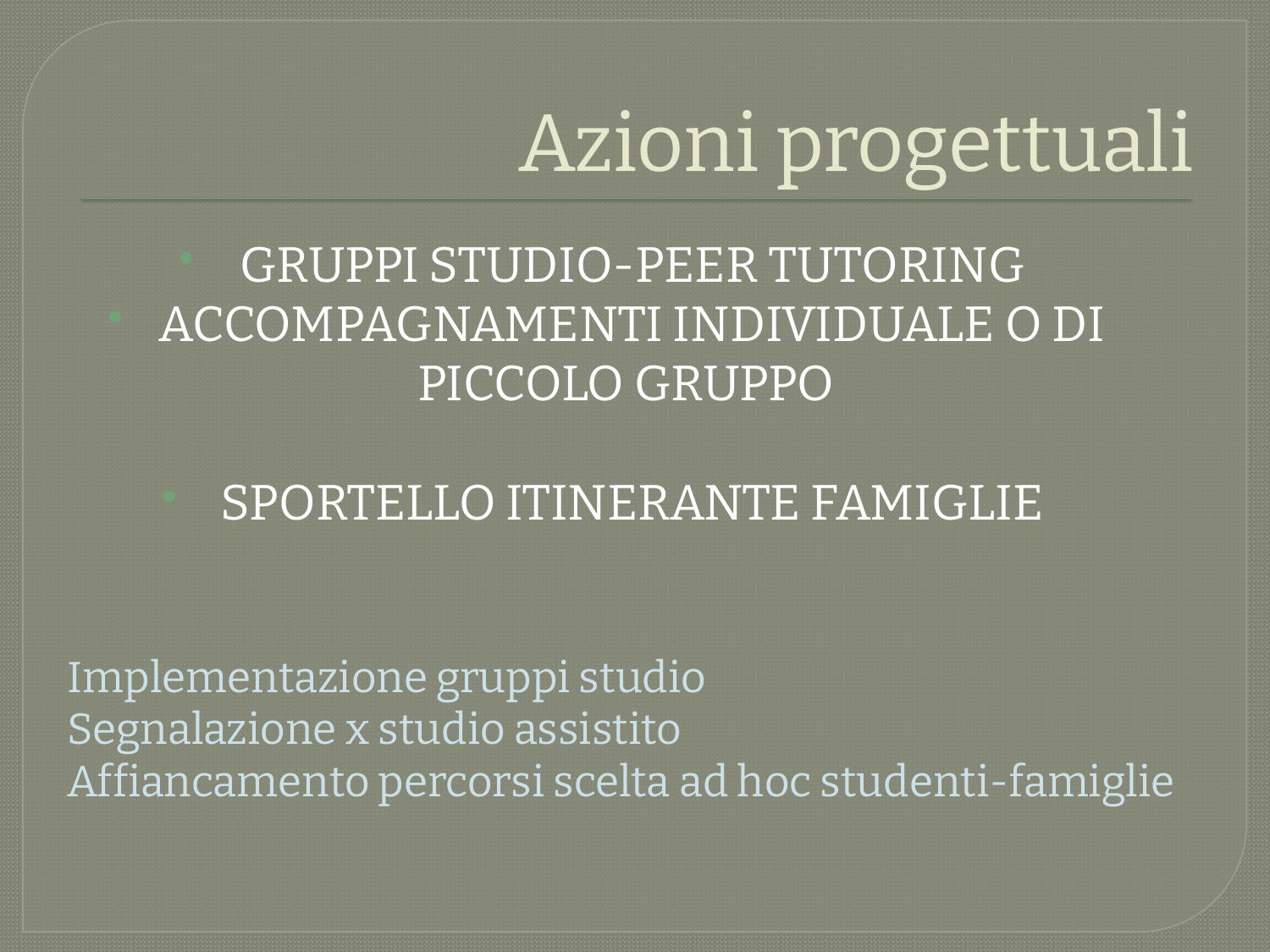

# Azioni progettuali
GRUPPI STUDIO-PEER TUTORING
ACCOMPAGNAMENTI INDIVIDUALE O DI PICCOLO GRUPPO

SPORTELLO ITINERANTE FAMIGLIE

Implementazione gruppi studio
Segnalazione x studio assistito
Affiancamento percorsi scelta ad hoc studenti-famiglie